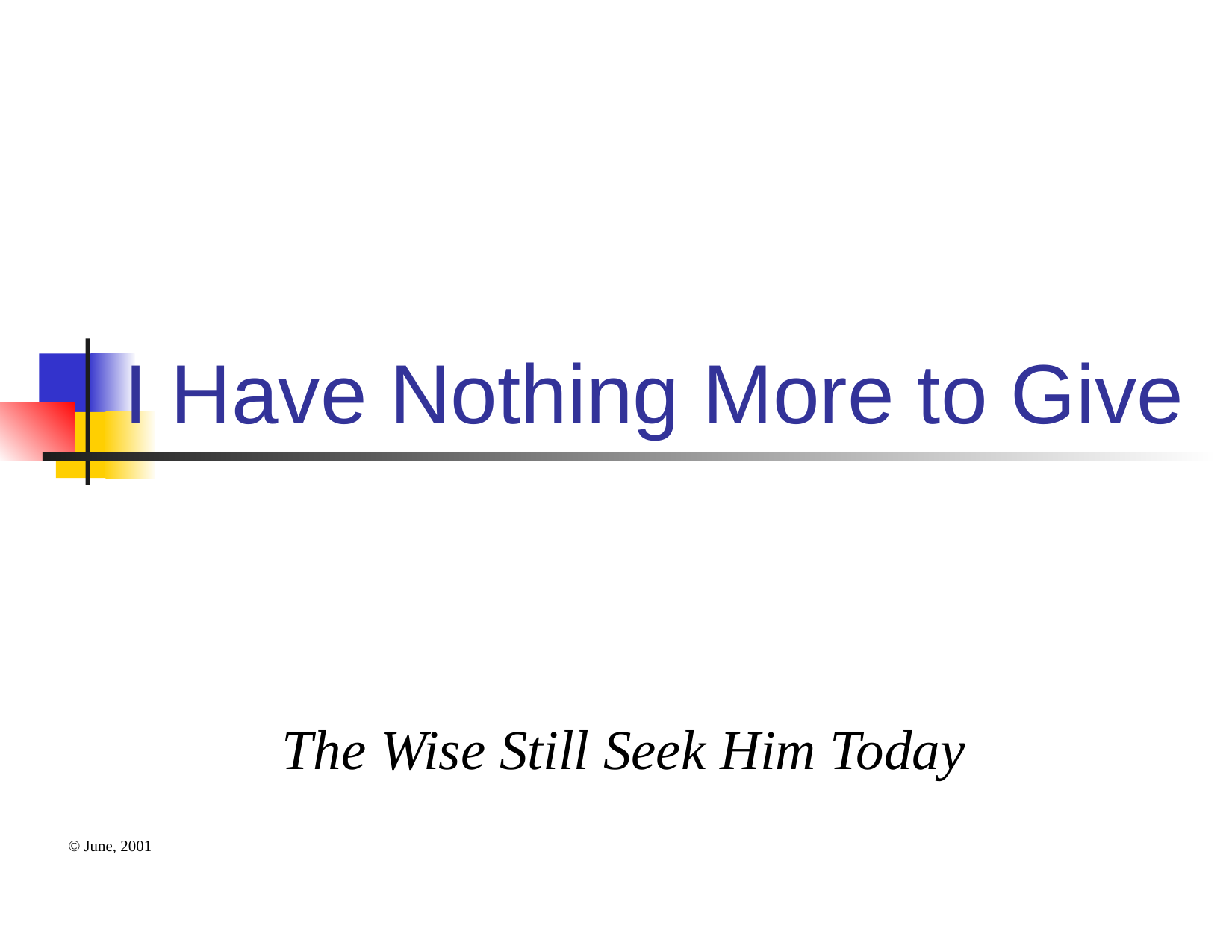

# I Have Nothing More to Give

The Wise Still Seek Him Today

© June, 2001